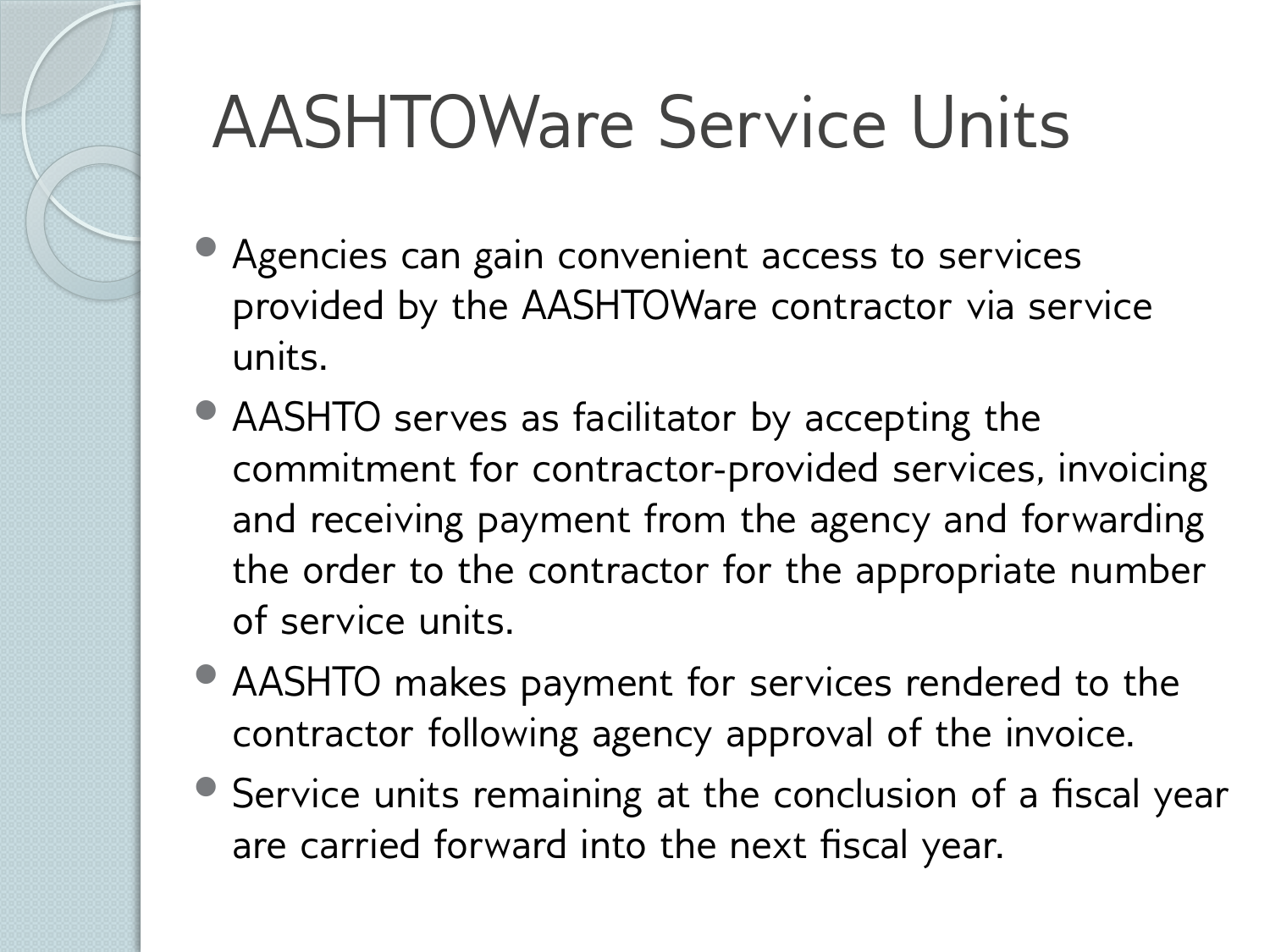

# AASHTOWare Service Units
Agencies can gain convenient access to services provided by the AASHTOWare contractor via service units.
AASHTO serves as facilitator by accepting the commitment for contractor-provided services, invoicing and receiving payment from the agency and forwarding the order to the contractor for the appropriate number of service units.
AASHTO makes payment for services rendered to the contractor following agency approval of the invoice.
Service units remaining at the conclusion of a fiscal year are carried forward into the next fiscal year.